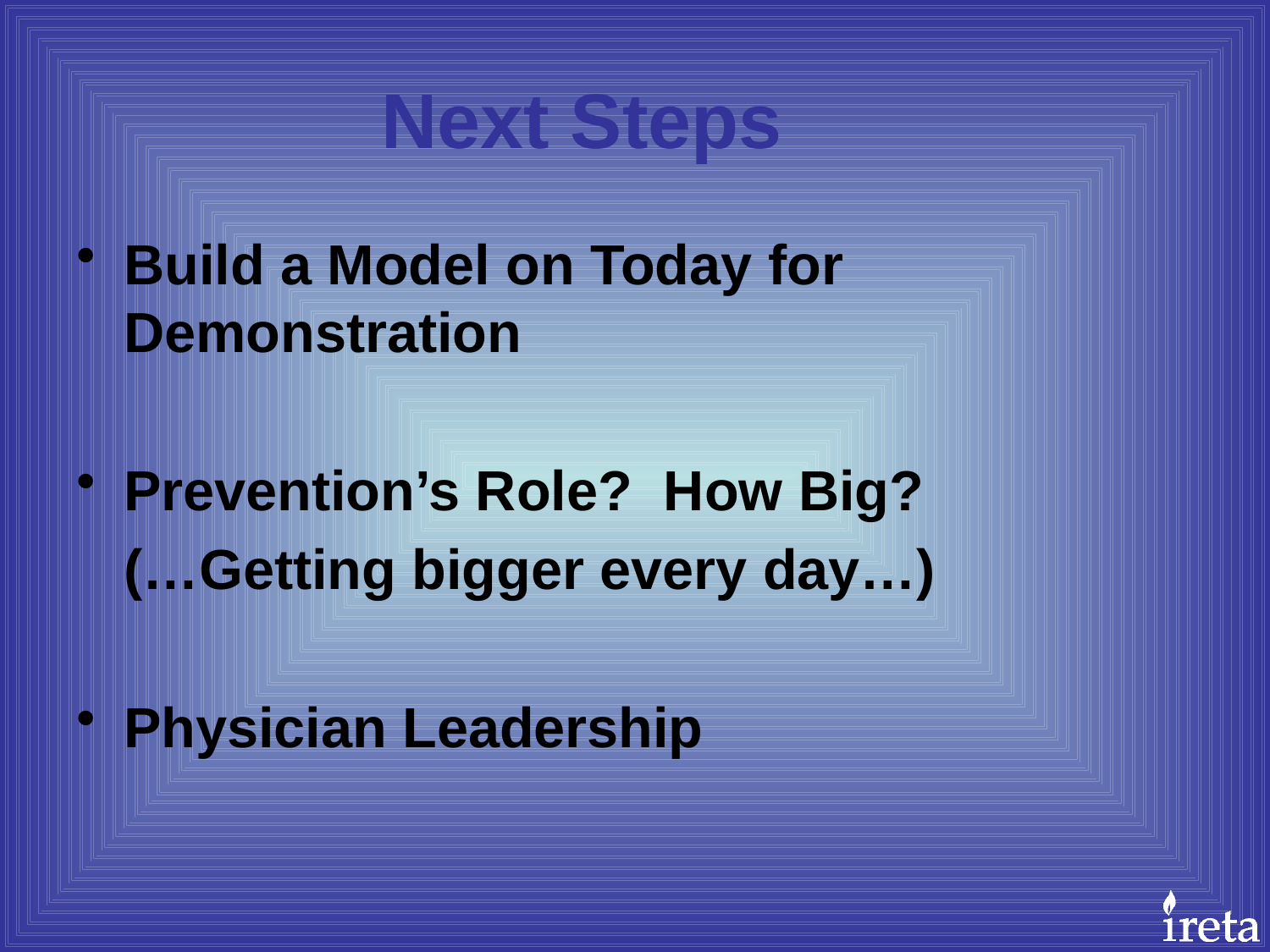

# Next Steps
Build a Model on Today for Demonstration

Prevention’s Role?  How Big?
	(…Getting bigger every day…)

Physician Leadership